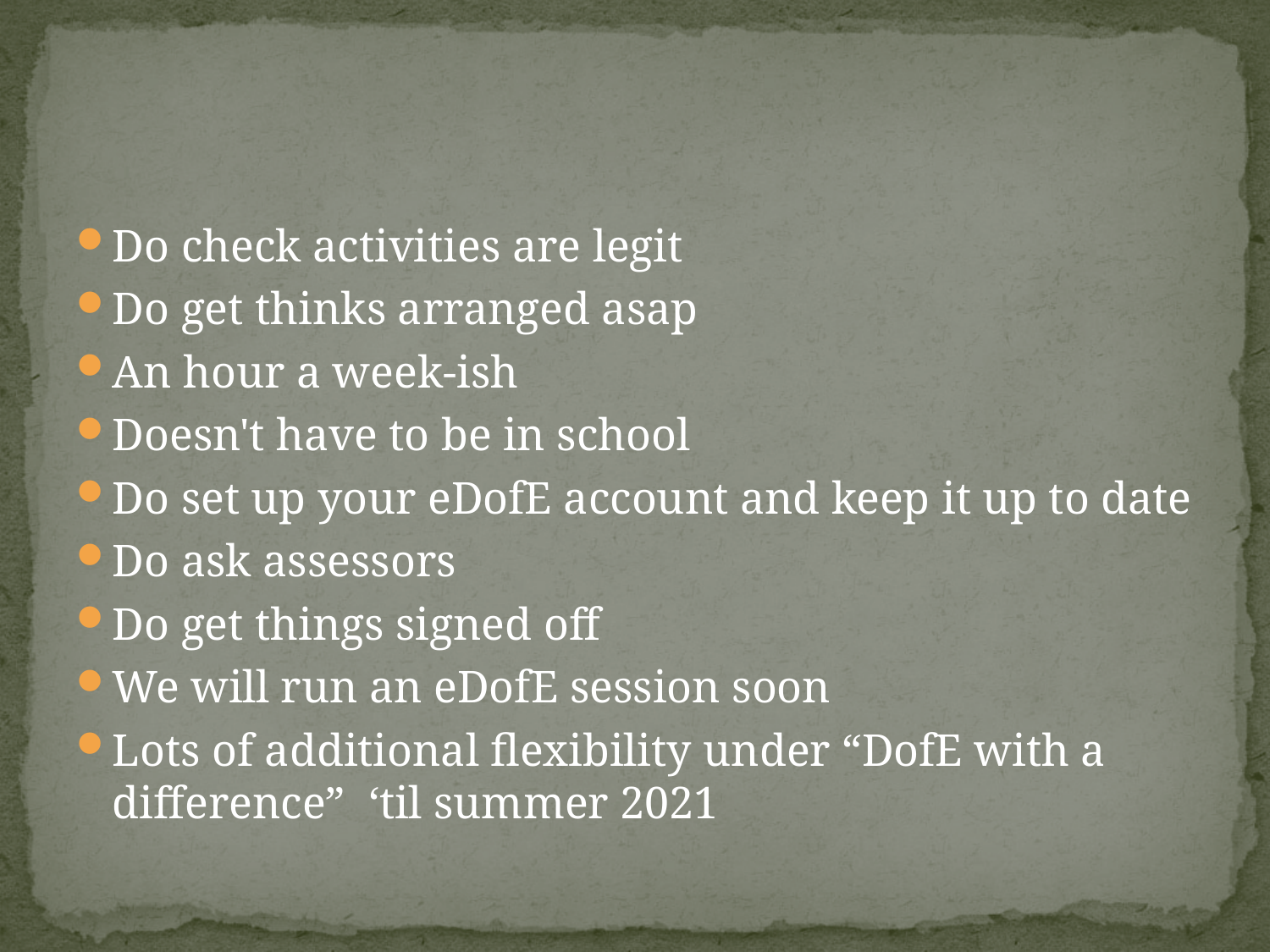

#
Do check activities are legit
Do get thinks arranged asap
An hour a week-ish
Doesn't have to be in school
Do set up your eDofE account and keep it up to date
Do ask assessors
Do get things signed off
We will run an eDofE session soon
Lots of additional flexibility under “DofE with a difference”  ‘til summer 2021